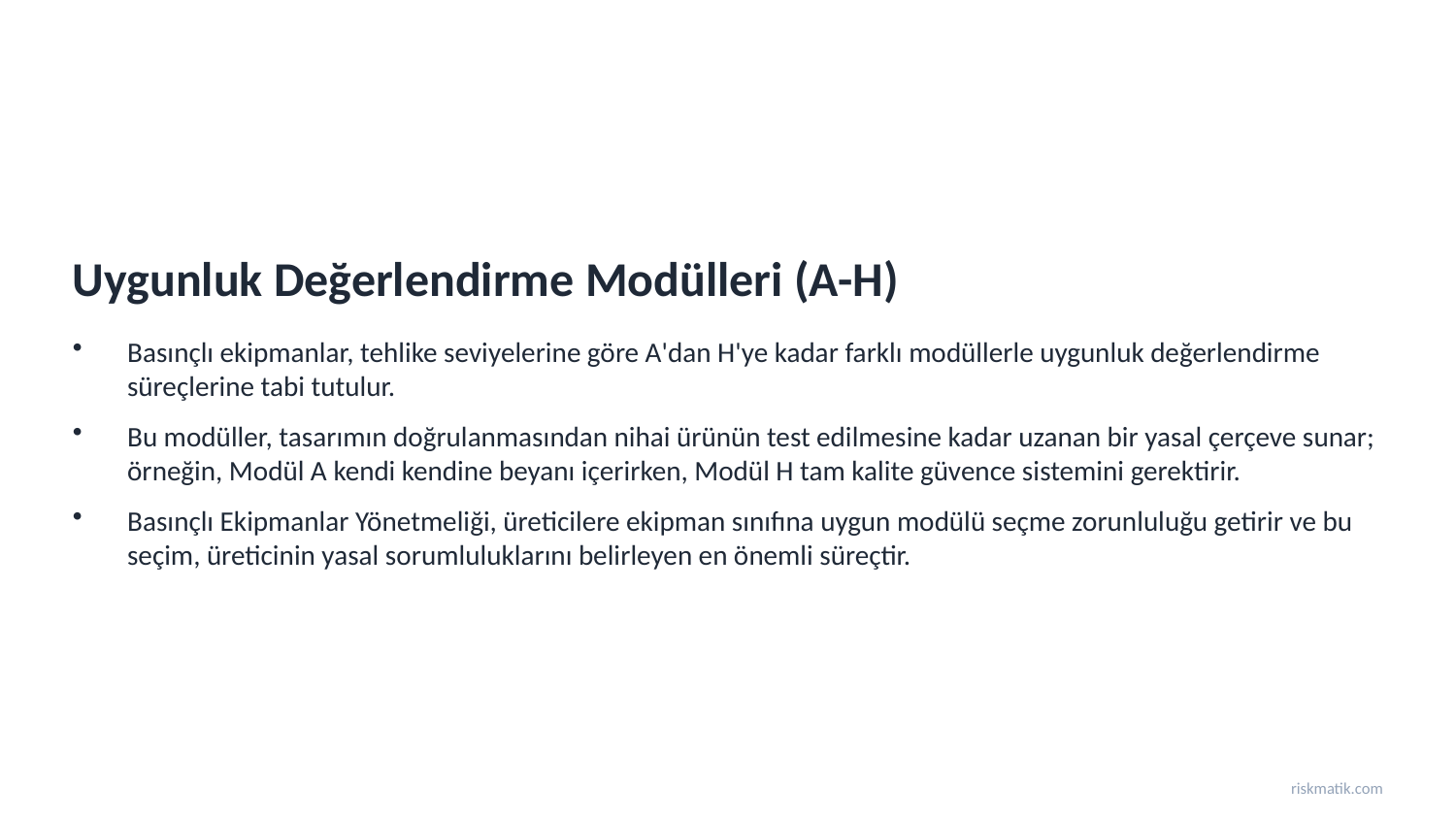

Uygunluk Değerlendirme Modülleri (A-H)
Basınçlı ekipmanlar, tehlike seviyelerine göre A'dan H'ye kadar farklı modüllerle uygunluk değerlendirme süreçlerine tabi tutulur.
Bu modüller, tasarımın doğrulanmasından nihai ürünün test edilmesine kadar uzanan bir yasal çerçeve sunar; örneğin, Modül A kendi kendine beyanı içerirken, Modül H tam kalite güvence sistemini gerektirir.
Basınçlı Ekipmanlar Yönetmeliği, üreticilere ekipman sınıfına uygun modülü seçme zorunluluğu getirir ve bu seçim, üreticinin yasal sorumluluklarını belirleyen en önemli süreçtir.
riskmatik.com